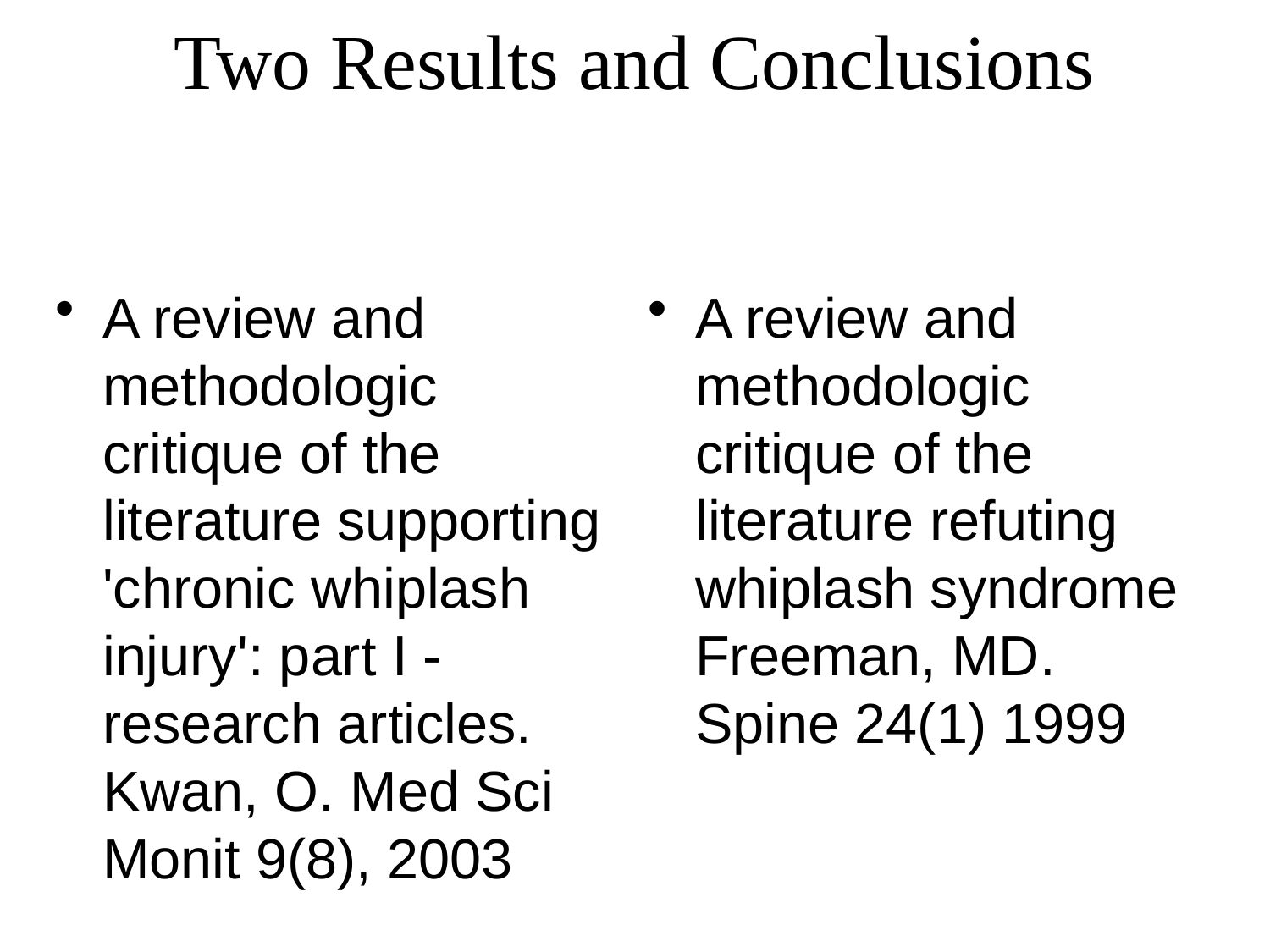

# Two Results and Conclusions
A review and methodologic critique of the literature supporting 'chronic whiplash injury': part I - research articles. Kwan, O. Med Sci Monit 9(8), 2003
A review and methodologic critique of the literature refuting whiplash syndrome Freeman, MD. Spine 24(1) 1999